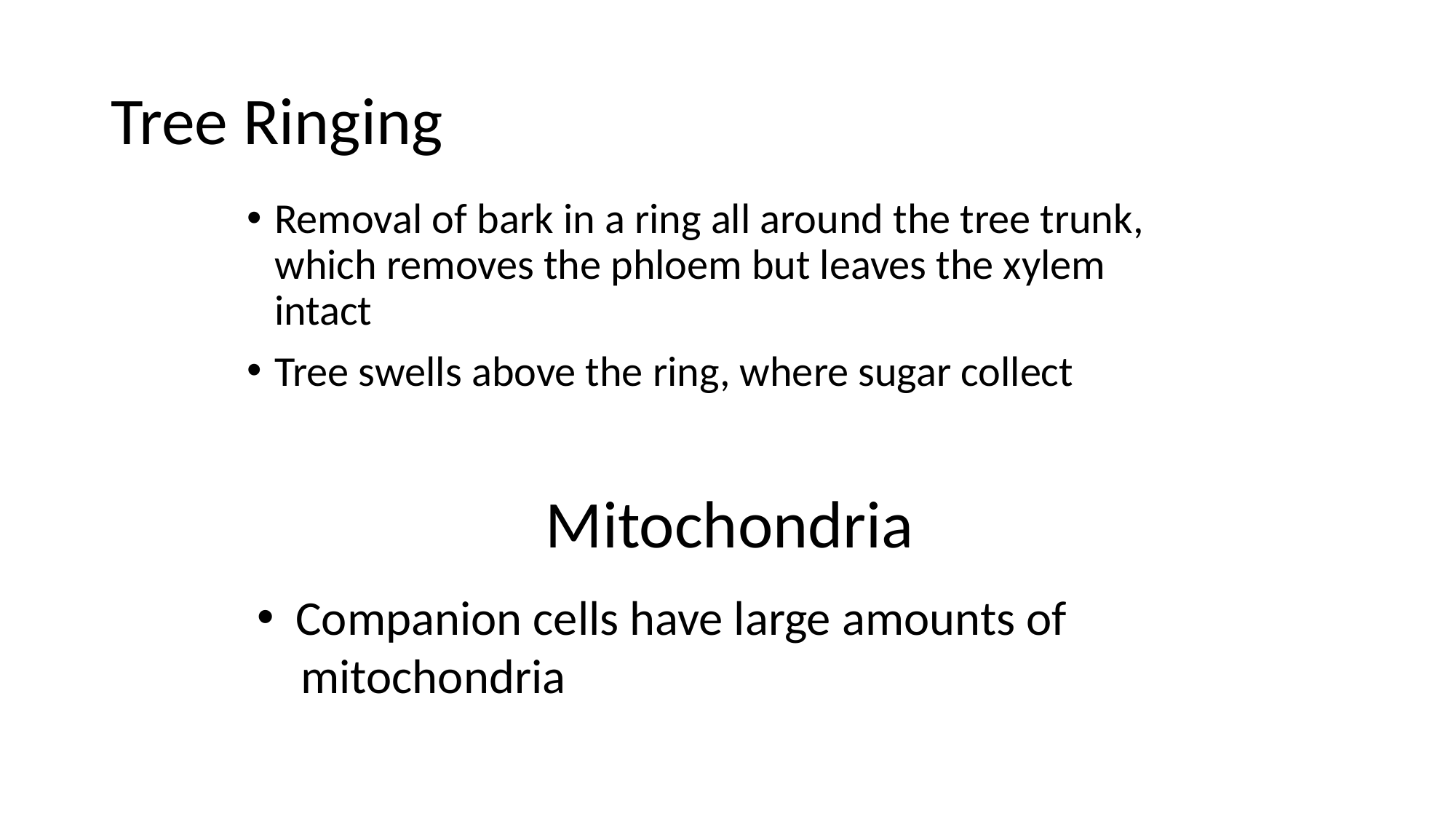

# Tree Ringing
Removal of bark in a ring all around the tree trunk, which removes the phloem but leaves the xylem intact
Tree swells above the ring, where sugar collect
Mitochondria
  Companion cells have large amounts of
    mitochondria